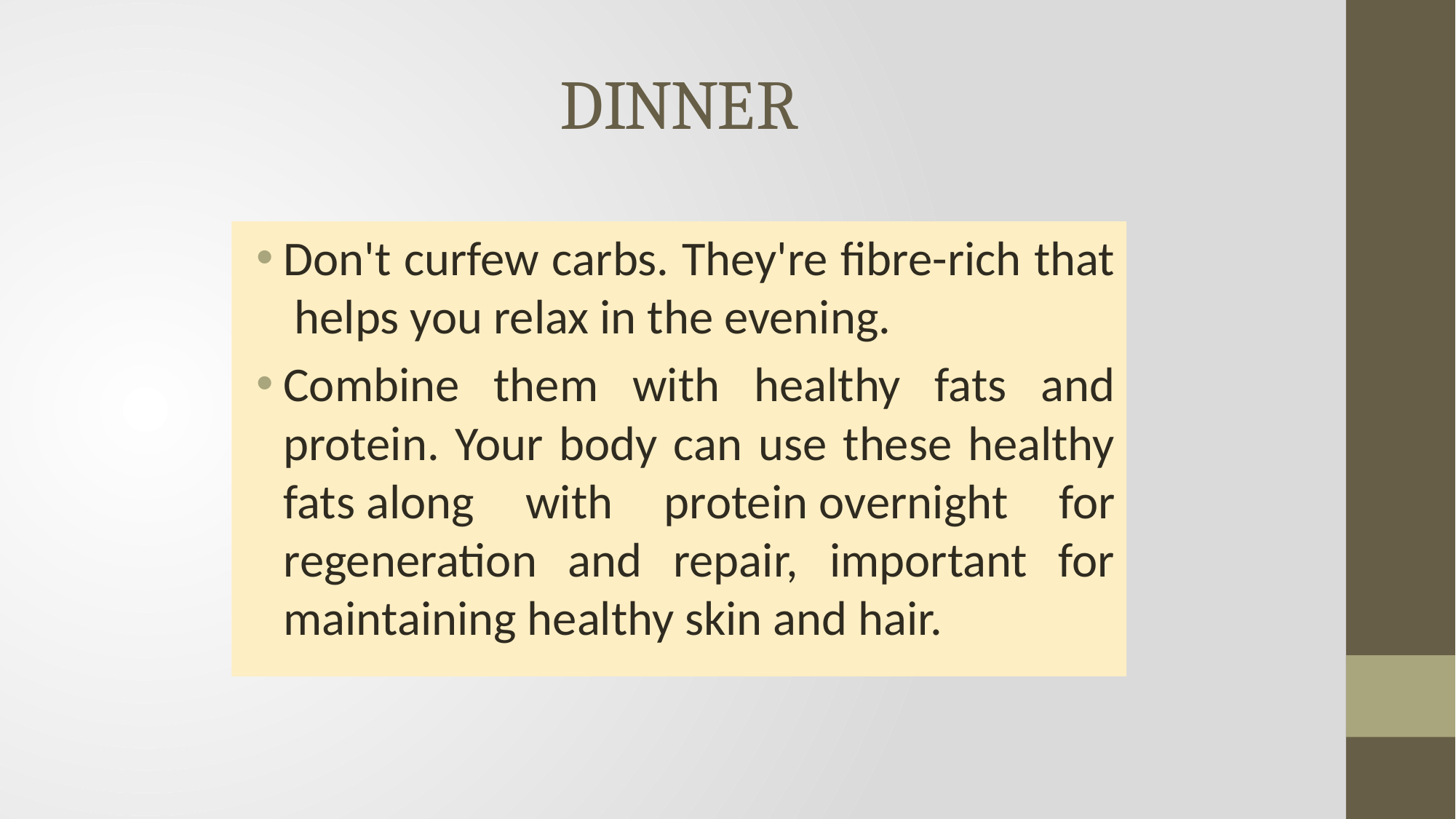

# DINNER
Don't curfew carbs. They're fibre-rich that  helps you relax in the evening.
Combine them with healthy fats and protein. Your body can use these healthy fats along with protein overnight for regeneration and repair, important for maintaining healthy skin and hair.